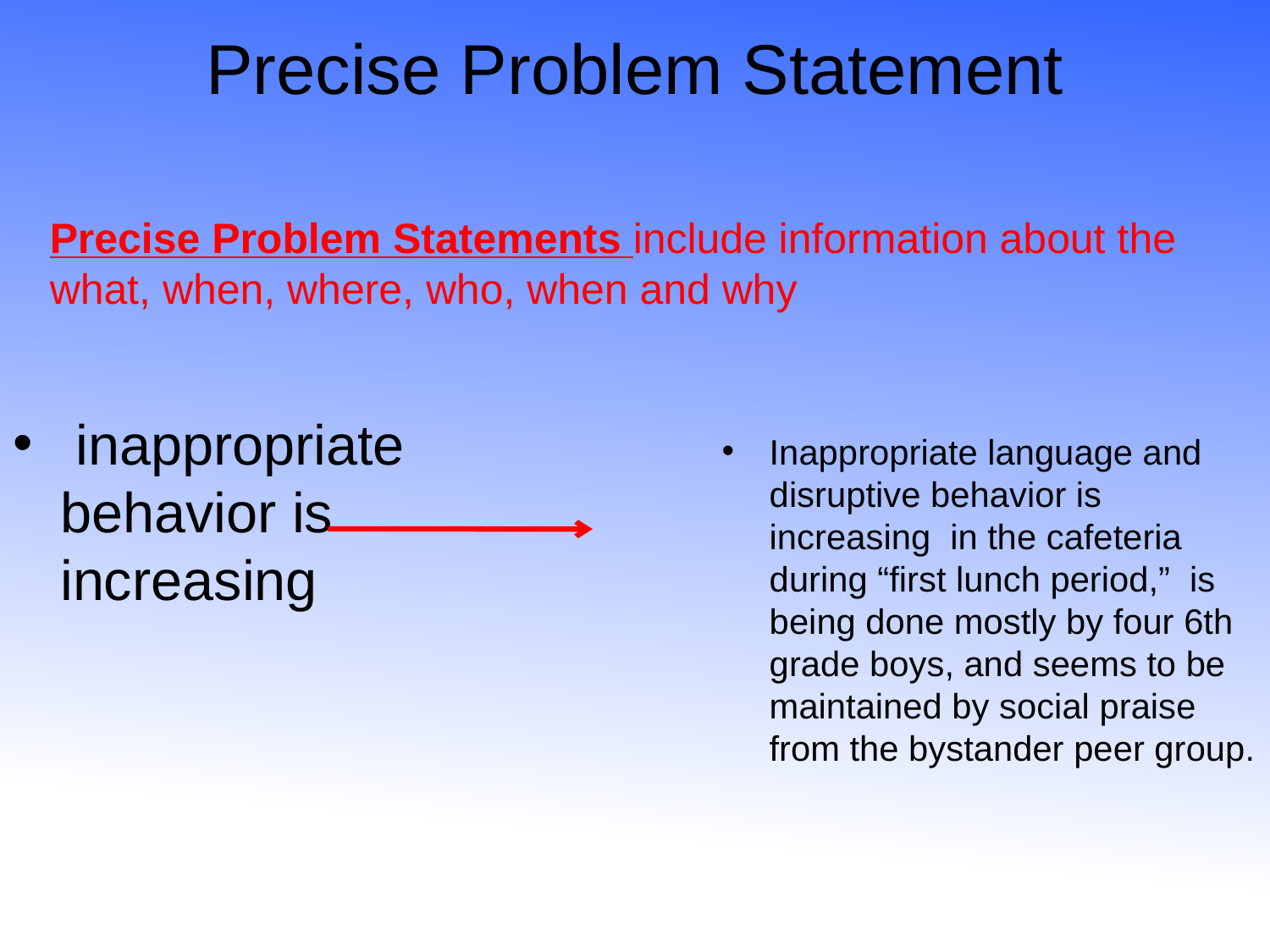

Precise Problem Statement
Precise Problem Statements include information about the what, when, where, who, when and why

 inappropriate behavior is increasing

Inappropriate language and disruptive behavior is increasing  in the cafeteria during “first lunch period,”  is being done mostly by four 6th grade boys, and seems to be  maintained by social praise from the bystander peer group.